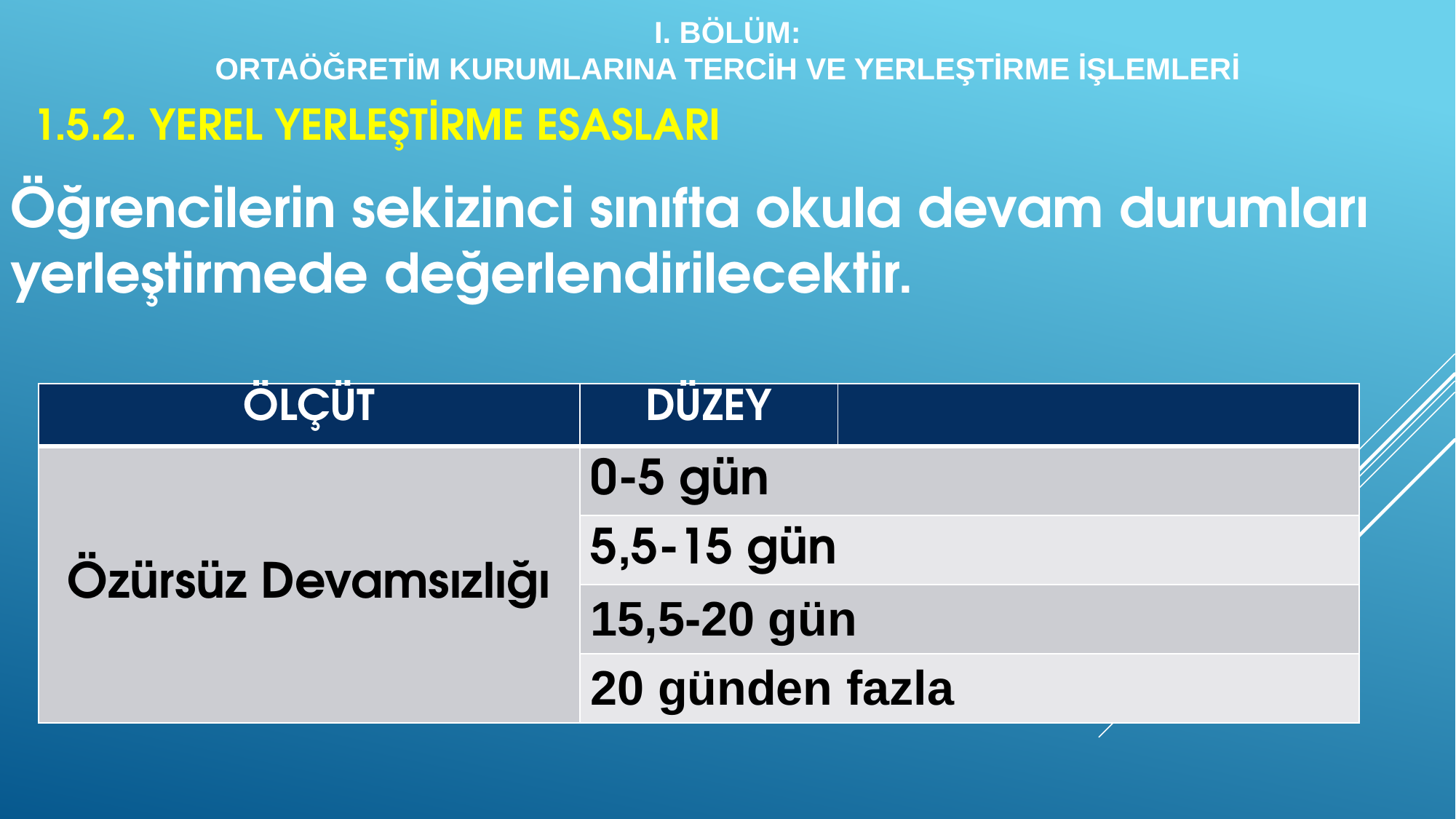

I. BÖLÜM:
ORTAÖĞRETİM KURUMLARINA TERCİH VE YERLEŞTİRME İŞLEMLERİ
1.5.2. YEREL YERLEŞTİRME ESASLARI
Öğrencilerin sekizinci sınıfta okula devam durumları yerleştirmede değerlendirilecektir.
| ÖLÇÜT | DÜZEY |  |
| --- | --- | --- |
| Özürsüz Devamsızlığı | 0-5 gün |  |
|  | 5,5-15 gün |  |
|  | 15,5-20 gün |  |
|  | 20 günden fazla |  |